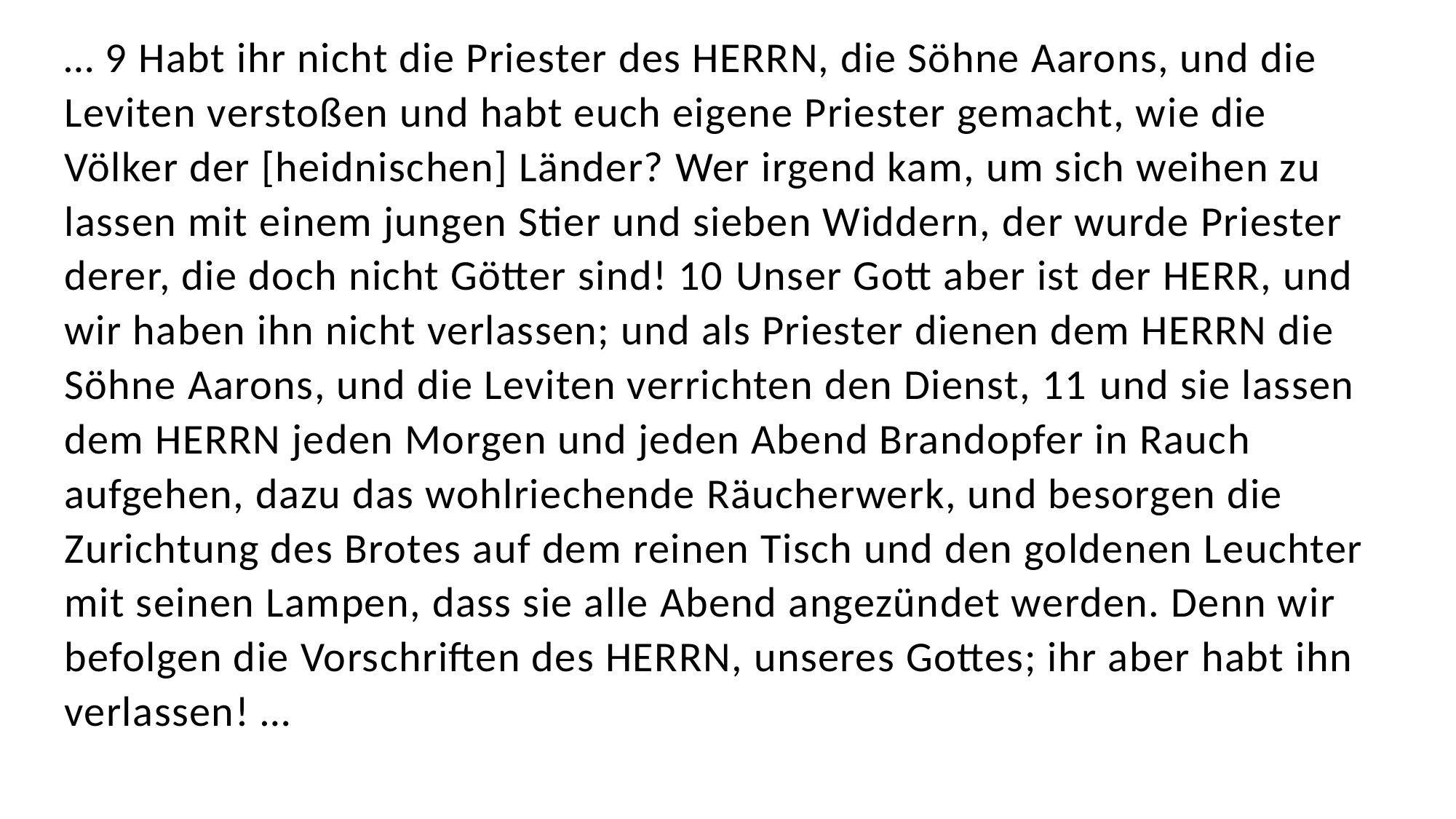

… 9 Habt ihr nicht die Priester des HERRN, die Söhne Aarons, und die Leviten verstoßen und habt euch eigene Priester gemacht, wie die Völker der [heidnischen] Länder? Wer irgend kam, um sich weihen zu lassen mit einem jungen Stier und sieben Widdern, der wurde Priester derer, die doch nicht Götter sind! 10 Unser Gott aber ist der HERR, und wir haben ihn nicht verlassen; und als Priester dienen dem HERRN die Söhne Aarons, und die Leviten verrichten den Dienst, 11 und sie lassen dem HERRN jeden Morgen und jeden Abend Brandopfer in Rauch aufgehen, dazu das wohlriechende Räucherwerk, und besorgen die Zurichtung des Brotes auf dem reinen Tisch und den goldenen Leuchter mit seinen Lampen, dass sie alle Abend angezündet werden. Denn wir befolgen die Vorschriften des HERRN, unseres Gottes; ihr aber habt ihn verlassen! …